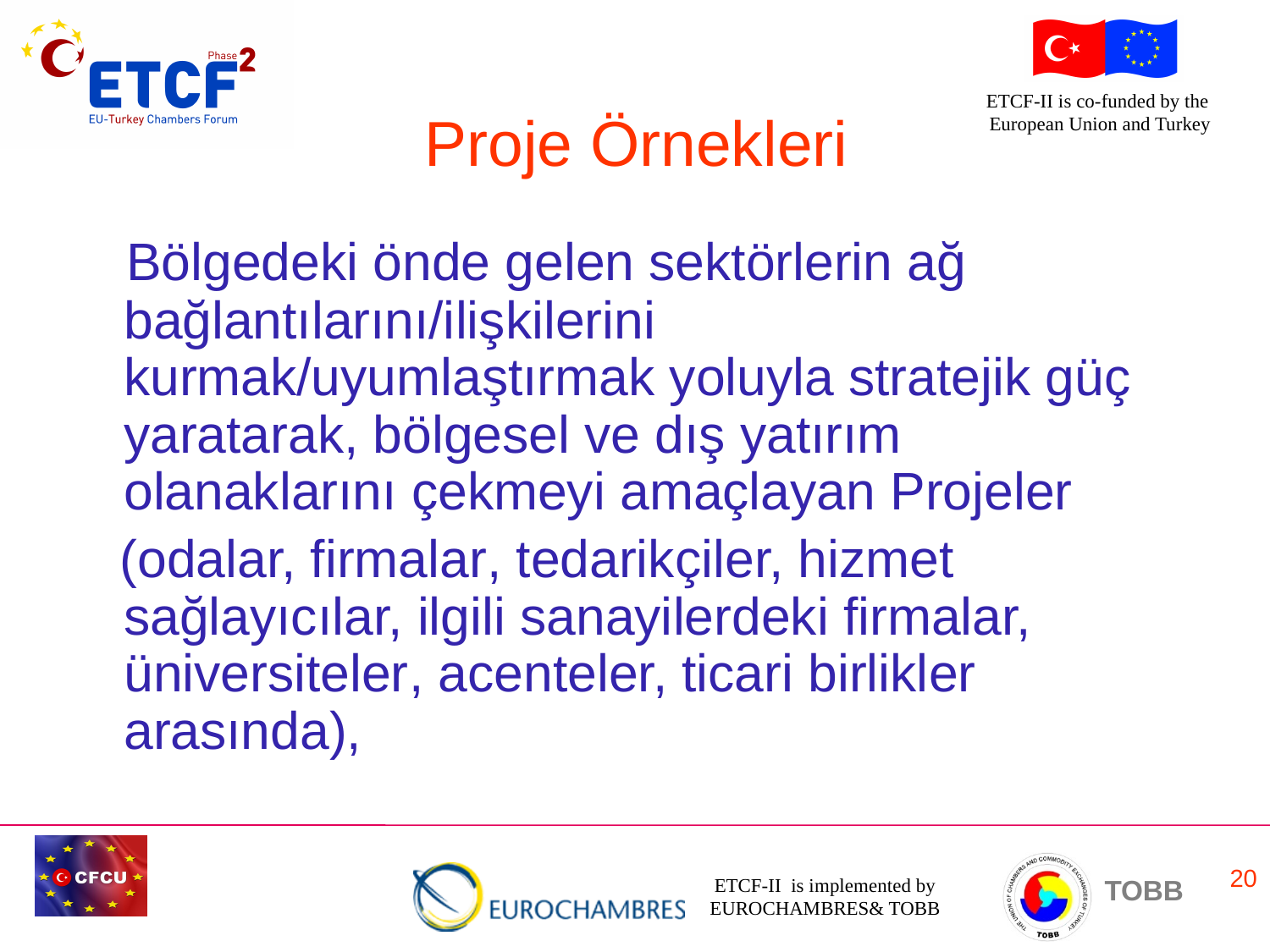

# Proje Örnekleri
   Bölgedeki önde gelen sektörlerin ağ bağlantılarını/ilişkilerini kurmak/uyumlaştırmak yoluyla stratejik güç yaratarak, bölgesel ve dış yatırım olanaklarını çekmeyi amaçlayan Projeler
   (odalar, firmalar, tedarikçiler, hizmet sağlayıcılar, ilgili sanayilerdeki firmalar, üniversiteler, acenteler, ticari birlikler arasında),
20